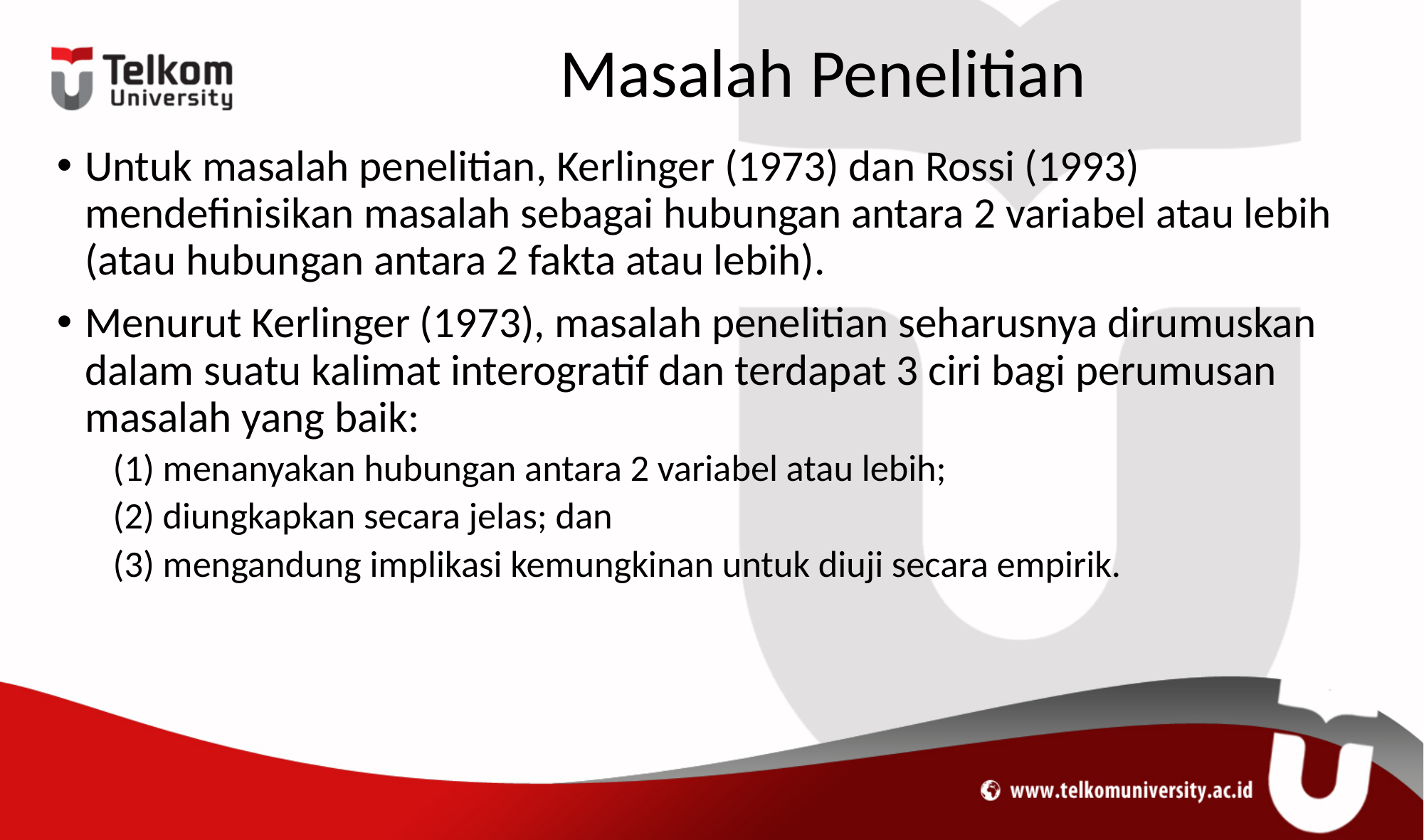

# Masalah Penelitian
Untuk masalah penelitian, Kerlinger (1973) dan Rossi (1993) mendefinisikan masalah sebagai hubungan antara 2 variabel atau lebih (atau hubungan antara 2 fakta atau lebih).
Menurut Kerlinger (1973), masalah penelitian seharusnya dirumuskan dalam suatu kalimat interogratif dan terdapat 3 ciri bagi perumusan masalah yang baik:
(1) menanyakan hubungan antara 2 variabel atau lebih;
(2) diungkapkan secara jelas; dan
(3) mengandung implikasi kemungkinan untuk diuji secara empirik.